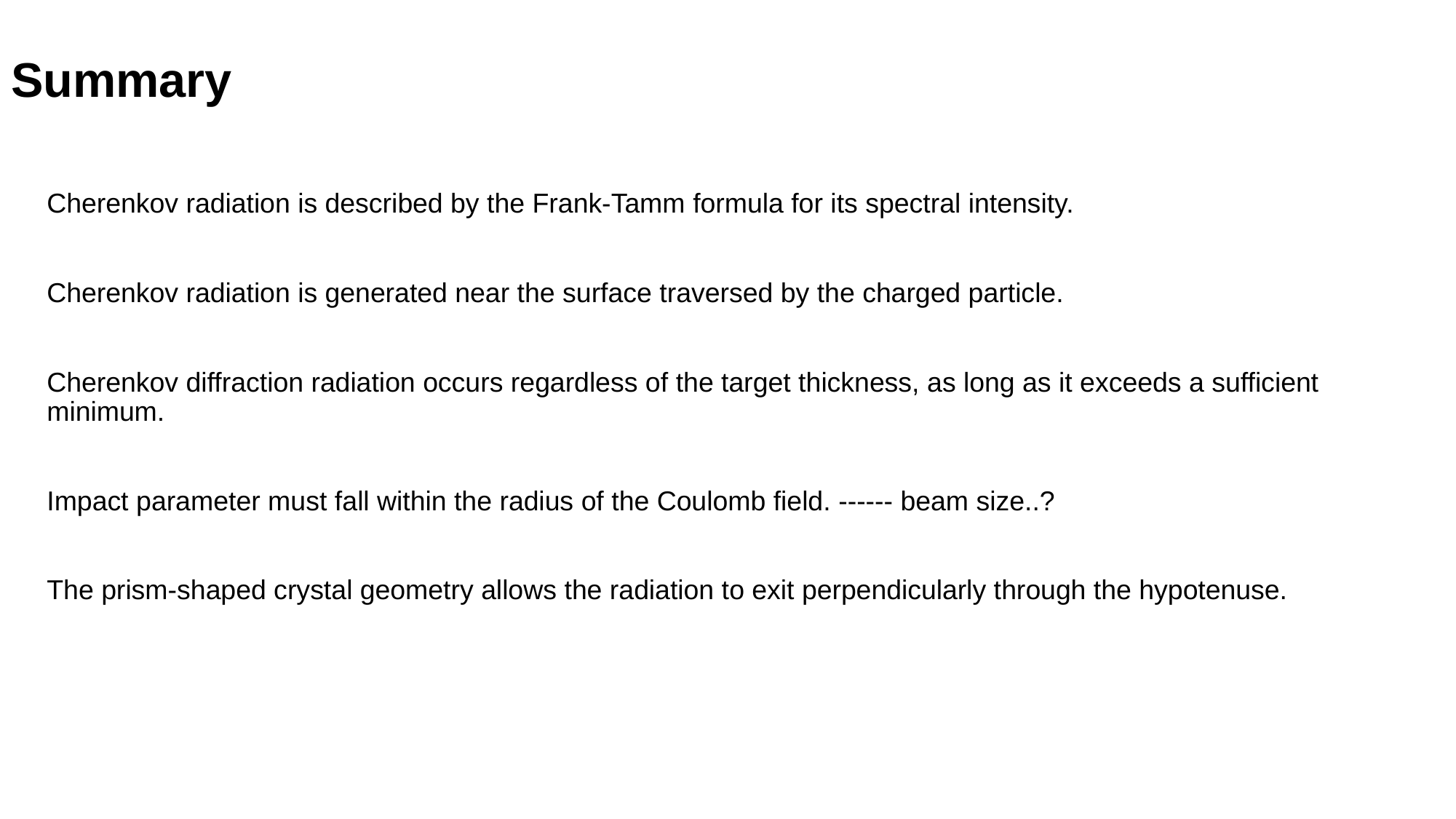

# Summary
Cherenkov radiation is described by the Frank-Tamm formula for its spectral intensity.

Cherenkov radiation is generated near the surface traversed by the charged particle.

Cherenkov diffraction radiation occurs regardless of the target thickness, as long as it exceeds a sufficient minimum.

Impact parameter must fall within the radius of the Coulomb field. ------ beam size..?

The prism-shaped crystal geometry allows the radiation to exit perpendicularly through the hypotenuse.